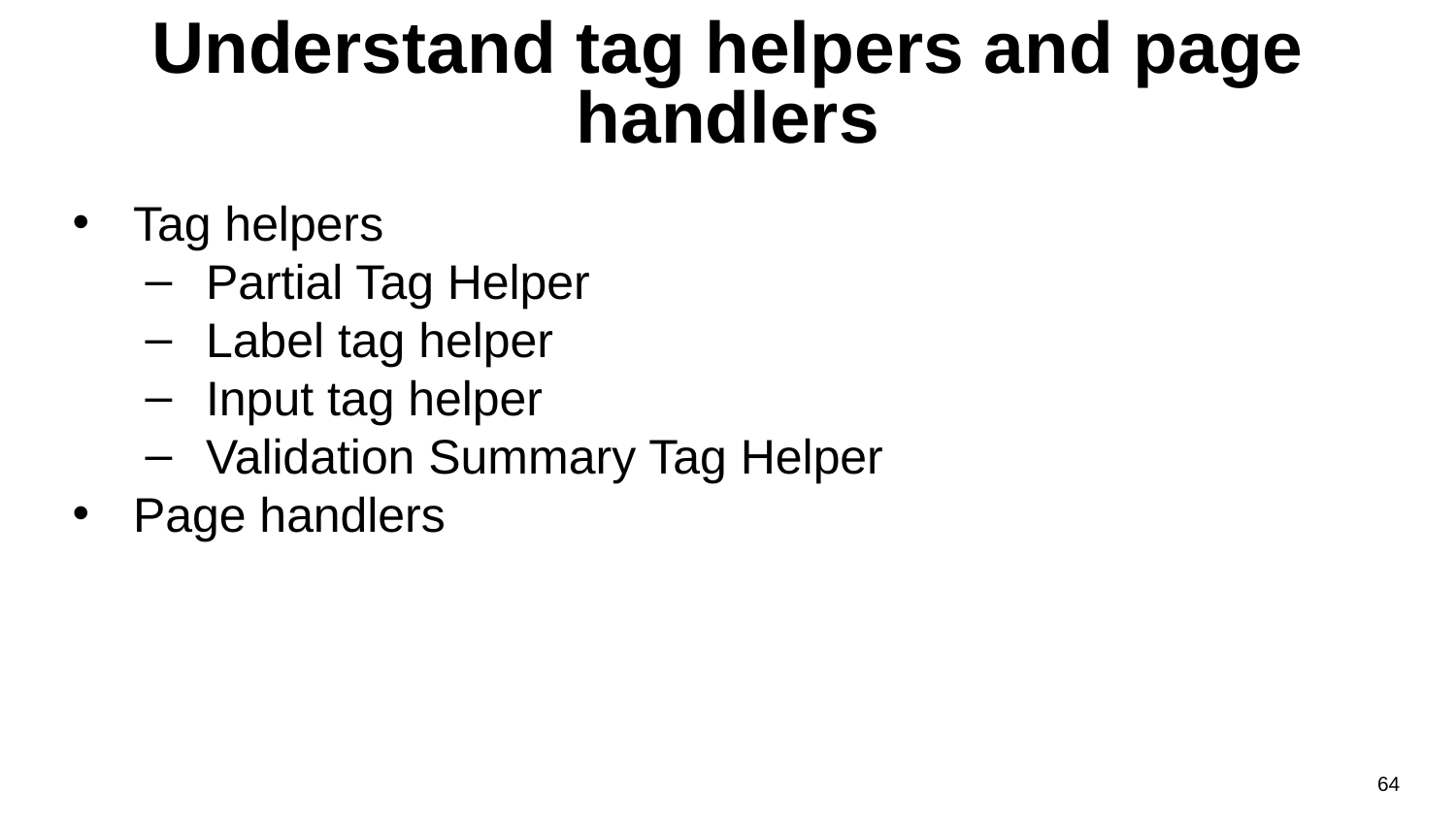

# Understand tag helpers and page handlers
Tag helpers
Partial Tag Helper
Label tag helper
Input tag helper
Validation Summary Tag Helper
Page handlers

64